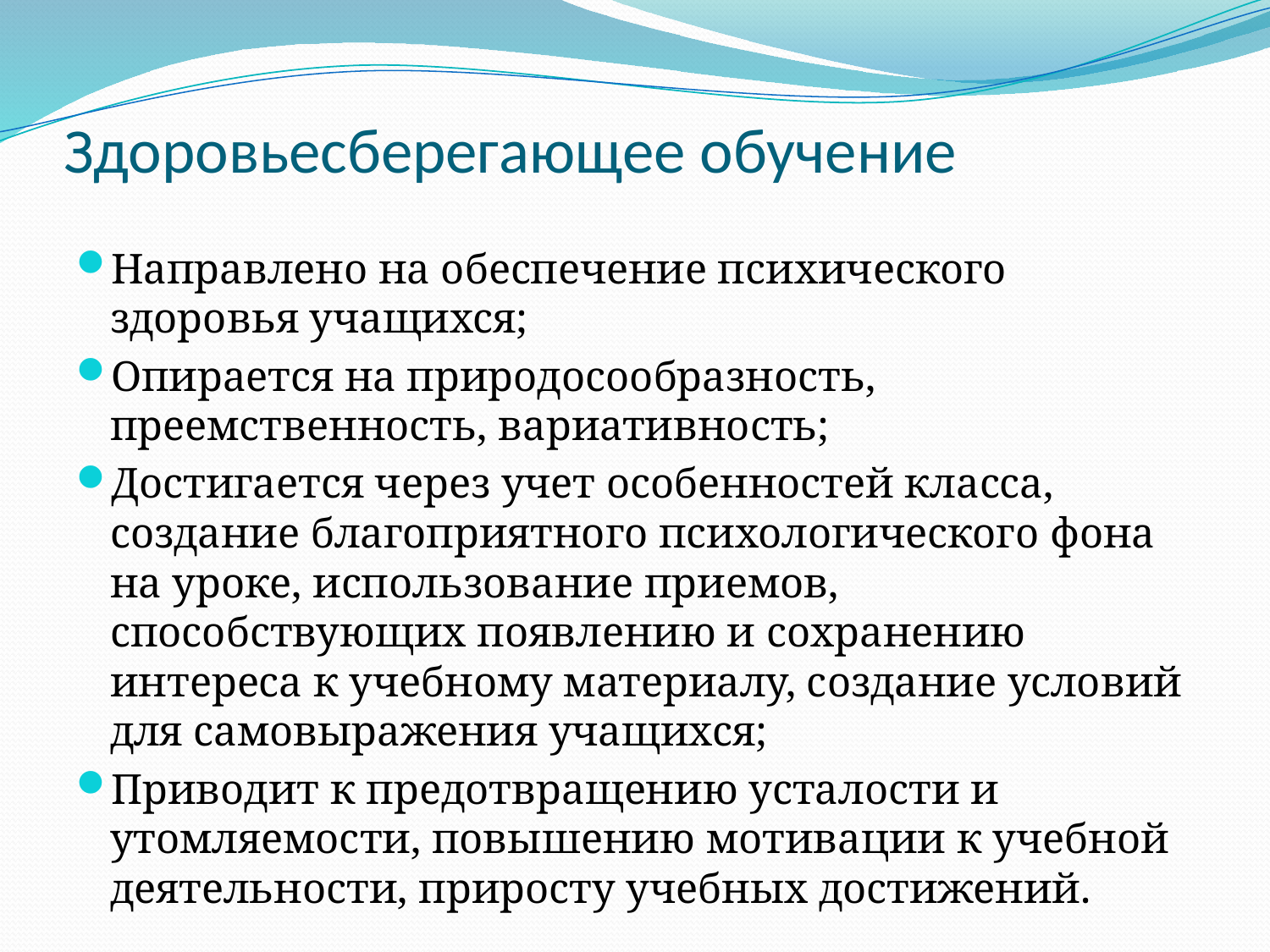

# Здоровьесберегающее обучение
Направлено на обеспечение психического здоровья учащихся;
Опирается на природосообразность, преемственность, вариативность;
Достигается через учет особенностей класса, создание благоприятного психологического фона на уроке, использование приемов, способствующих появлению и сохранению интереса к учебному материалу, создание условий для самовыражения учащихся;
Приводит к предотвращению усталости и утомляемости, повышению мотивации к учебной деятельности, приросту учебных достижений.